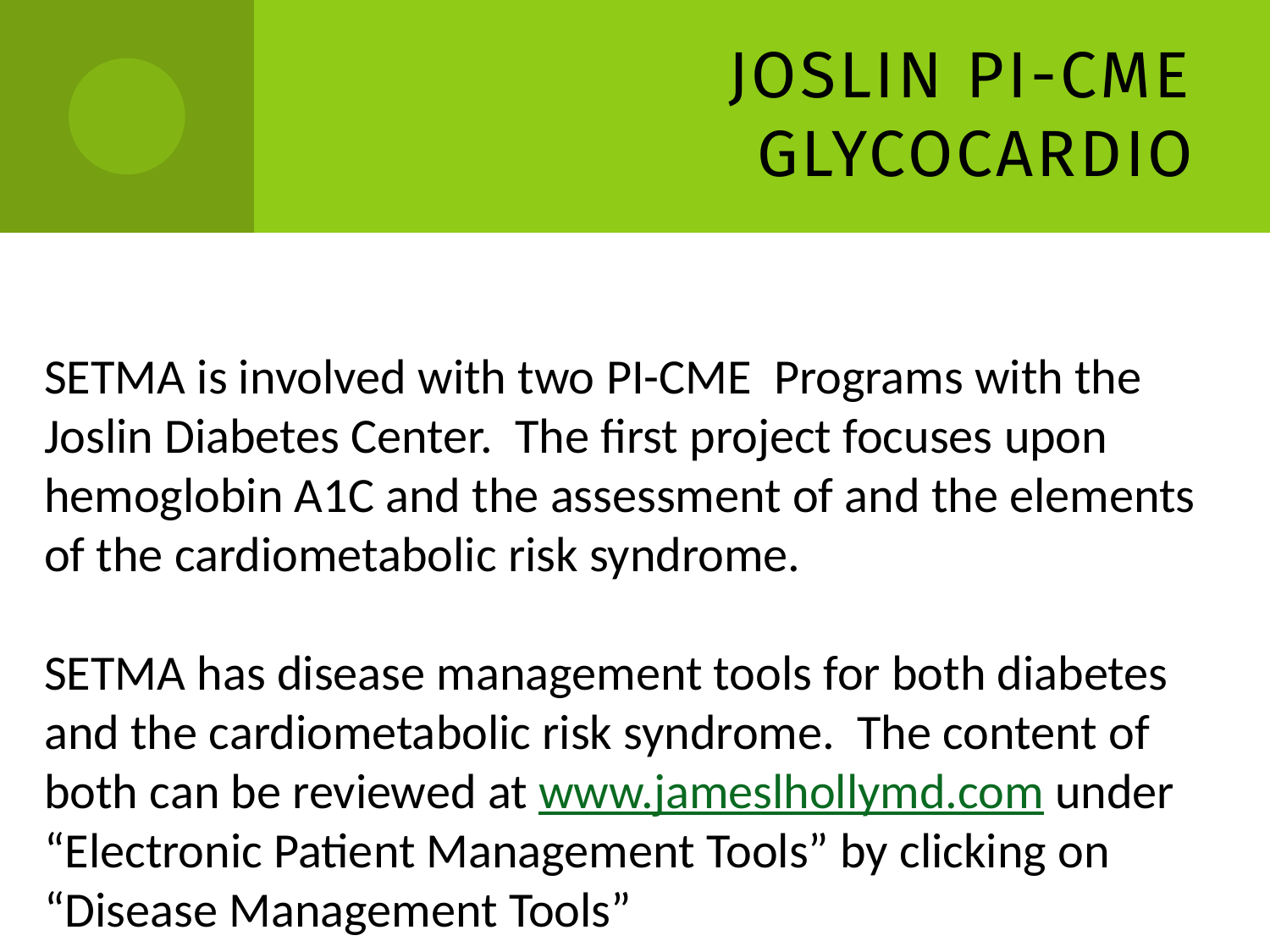

# Joslin PI-CME GlycoCardio
SETMA is involved with two PI-CME  Programs with the Joslin Diabetes Center.  The first project focuses upon hemoglobin A1C and the assessment of and the elements of the cardiometabolic risk syndrome.

SETMA has disease management tools for both diabetes and the cardiometabolic risk syndrome.  The content of both can be reviewed at www.jameslhollymd.com under “Electronic Patient Management Tools” by clicking on  “Disease Management Tools”